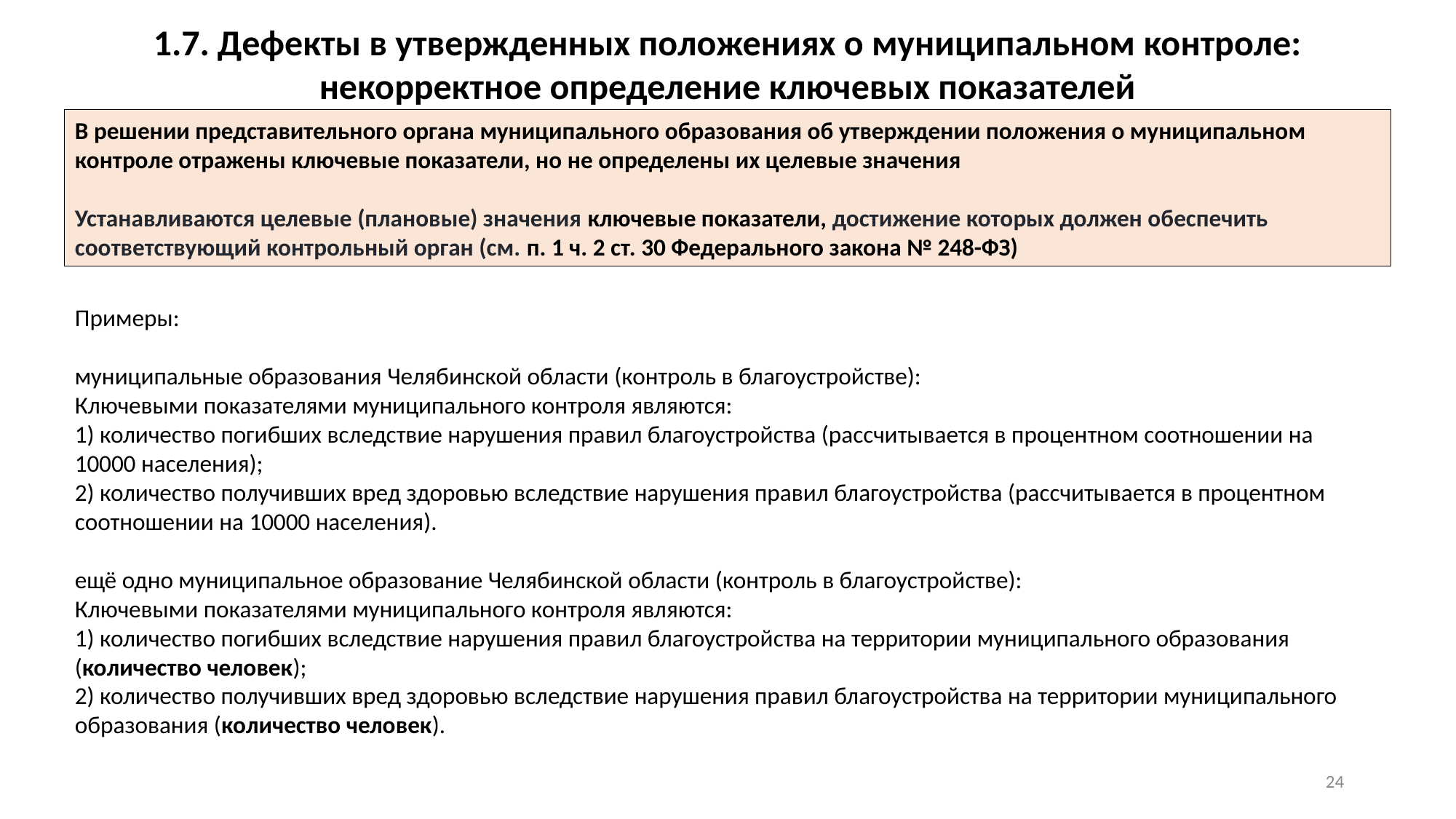

1.7. Дефекты в утвержденных положениях о муниципальном контроле:
некорректное определение ключевых показателей
В решении представительного органа муниципального образования об утверждении положения о муниципальном контроле отражены ключевые показатели, но не определены их целевые значения

Устанавливаются целевые (плановые) значения ключевые показатели, достижение которых должен обеспечить соответствующий контрольный орган (см. п. 1 ч. 2 ст. 30 Федерального закона № 248-ФЗ)
Примеры:

муниципальные образования Челябинской области (контроль в благоустройстве):
Ключевыми показателями муниципального контроля являются:
1) количество погибших вследствие нарушения правил благоустройства (рассчитывается в процентном соотношении на 10000 населения);
2) количество получивших вред здоровью вследствие нарушения правил благоустройства (рассчитывается в процентном соотношении на 10000 населения).

ещё одно муниципальное образование Челябинской области (контроль в благоустройстве):
Ключевыми показателями муниципального контроля являются:
1) количество погибших вследствие нарушения правил благоустройства на территории муниципального образования (количество человек);
2) количество получивших вред здоровью вследствие нарушения правил благоустройства на территории муниципального образования (количество человек).
24